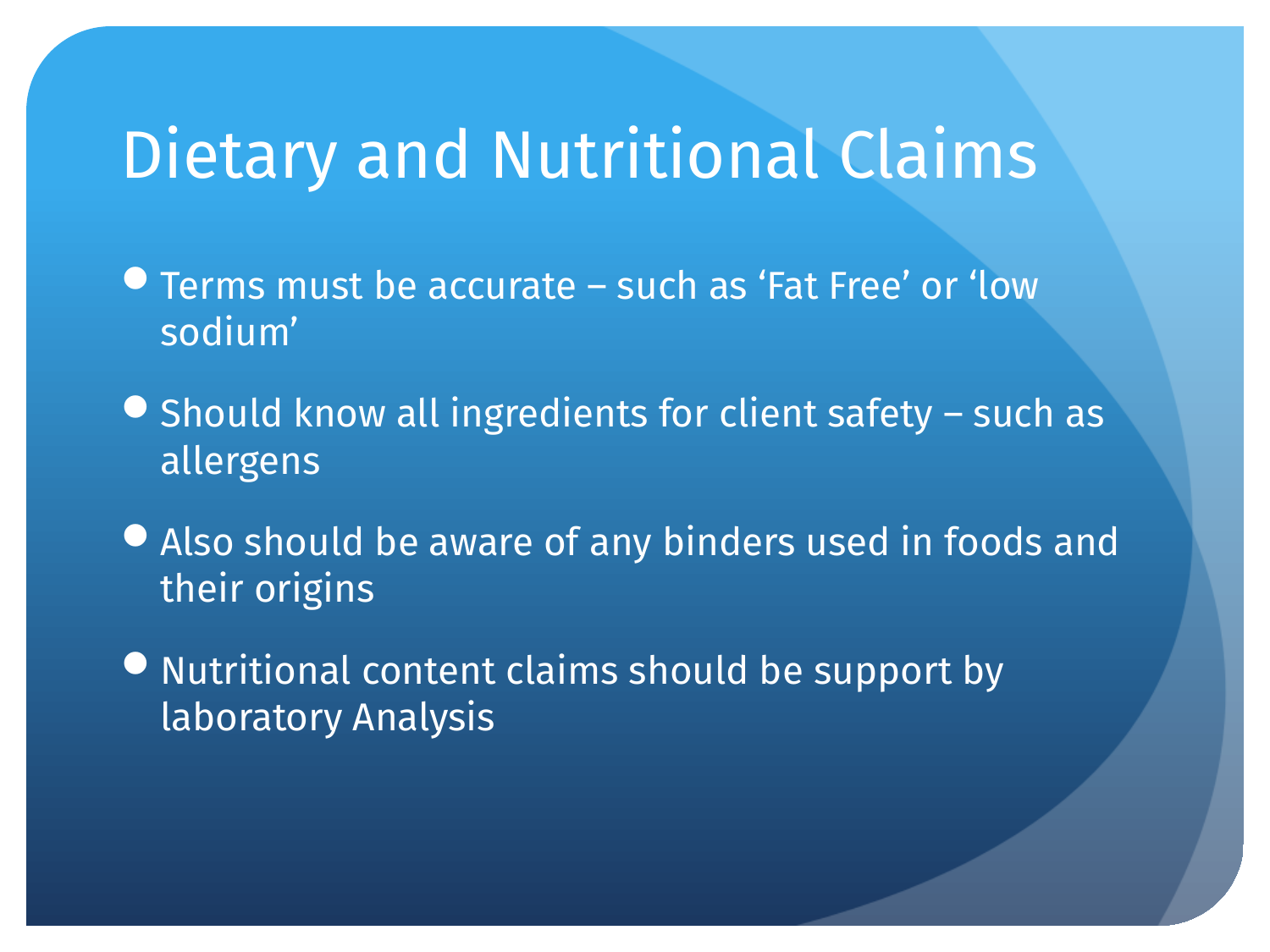

# Dietary and Nutritional Claims
Terms must be accurate – such as ‘Fat Free’ or ‘low sodium’
Should know all ingredients for client safety – such as allergens
Also should be aware of any binders used in foods and their origins
Nutritional content claims should be support by laboratory Analysis